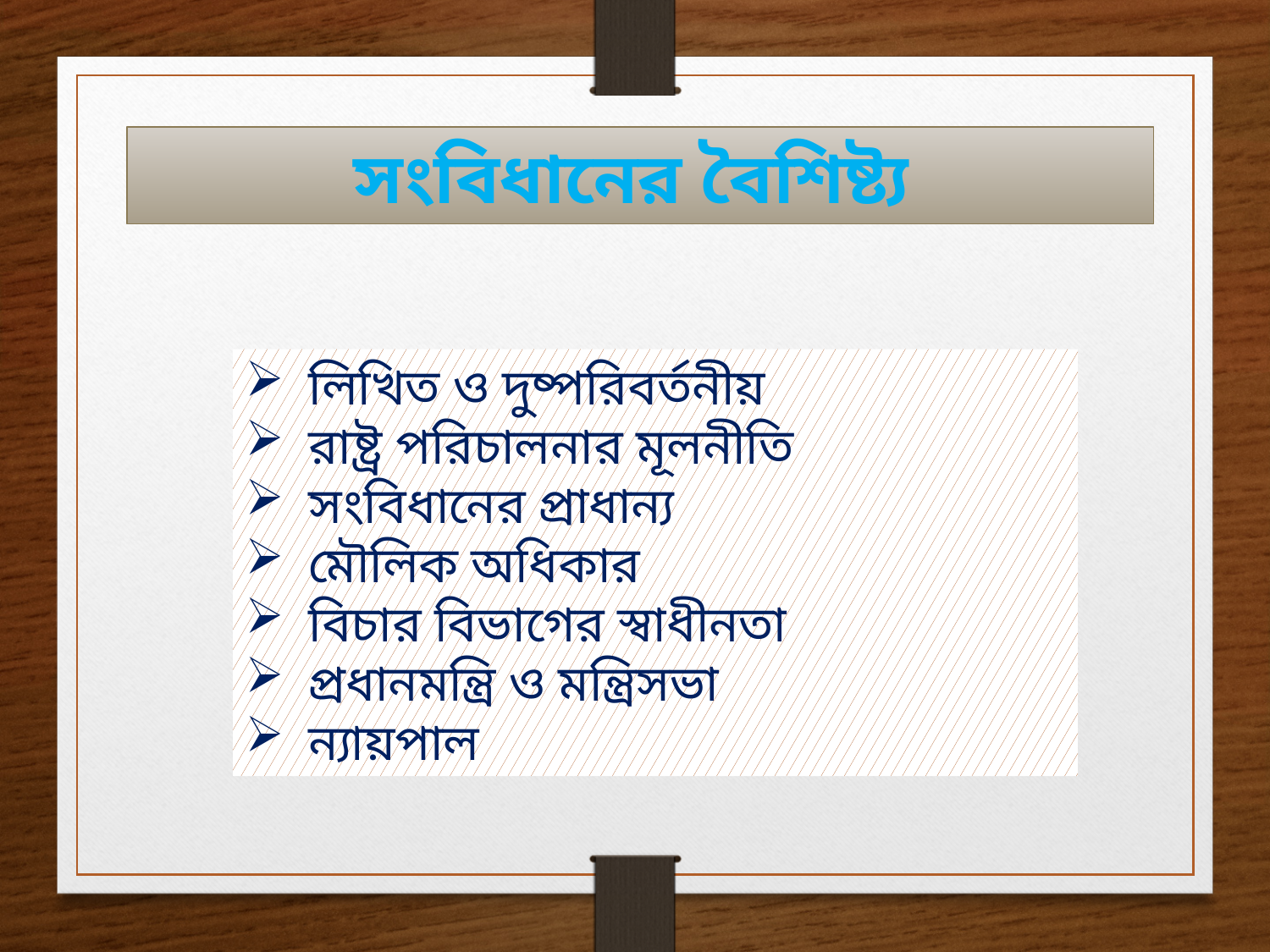

সংবিধানের বৈশিষ্ট্য
লিখিত ও দুষ্পরিবর্তনীয়
রাষ্ট্র পরিচালনার মূলনীতি
সংবিধানের প্রাধান্য
মৌলিক অধিকার
বিচার বিভাগের স্বাধীনতা
প্রধানমন্ত্রি ও মন্ত্রিসভা
ন্যায়পাল